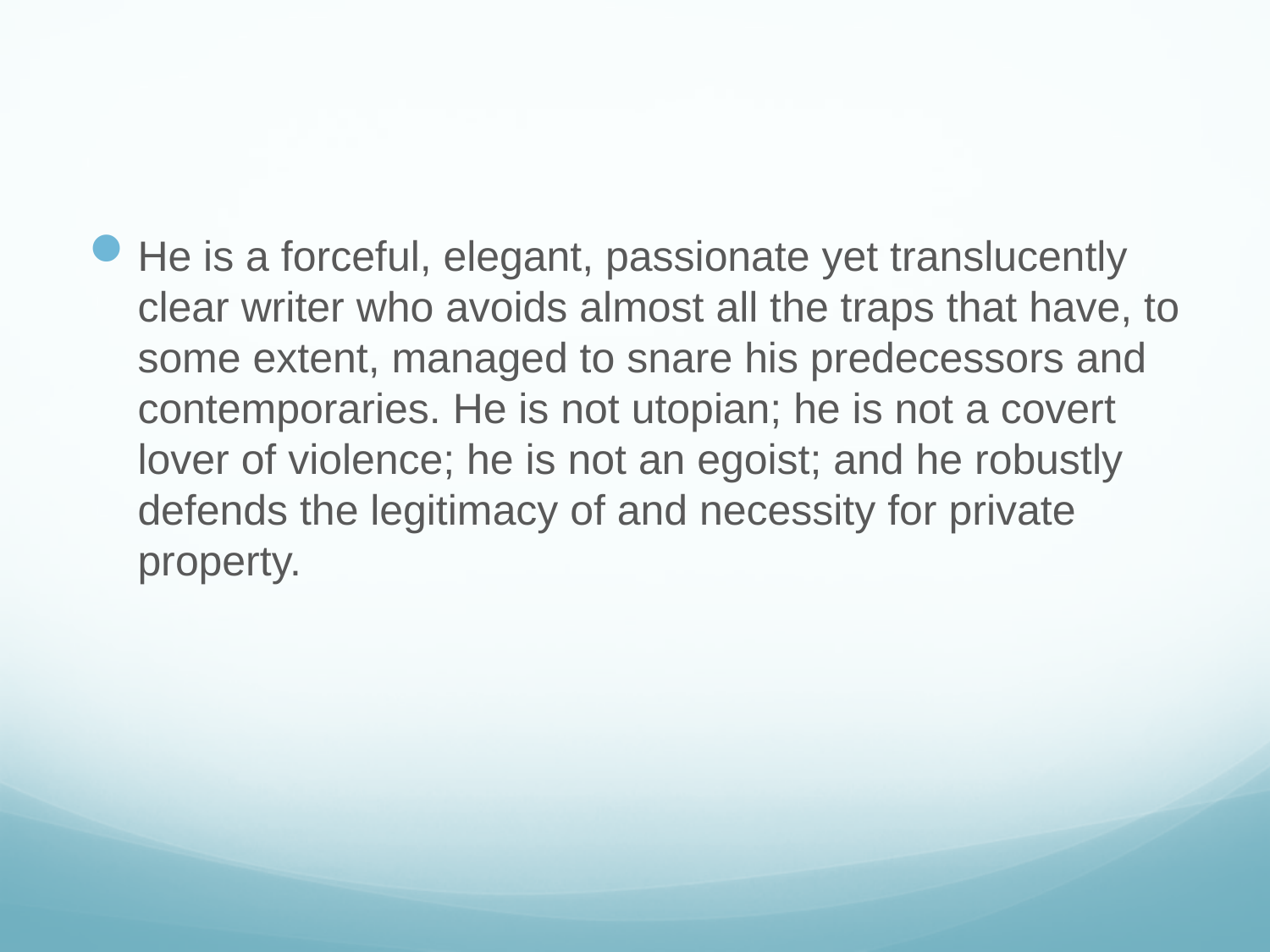

#
He is a forceful, elegant, passionate yet translucently clear writer who avoids almost all the traps that have, to some extent, managed to snare his predecessors and contemporaries. He is not utopian; he is not a covert lover of violence; he is not an egoist; and he robustly defends the legitimacy of and necessity for private property.